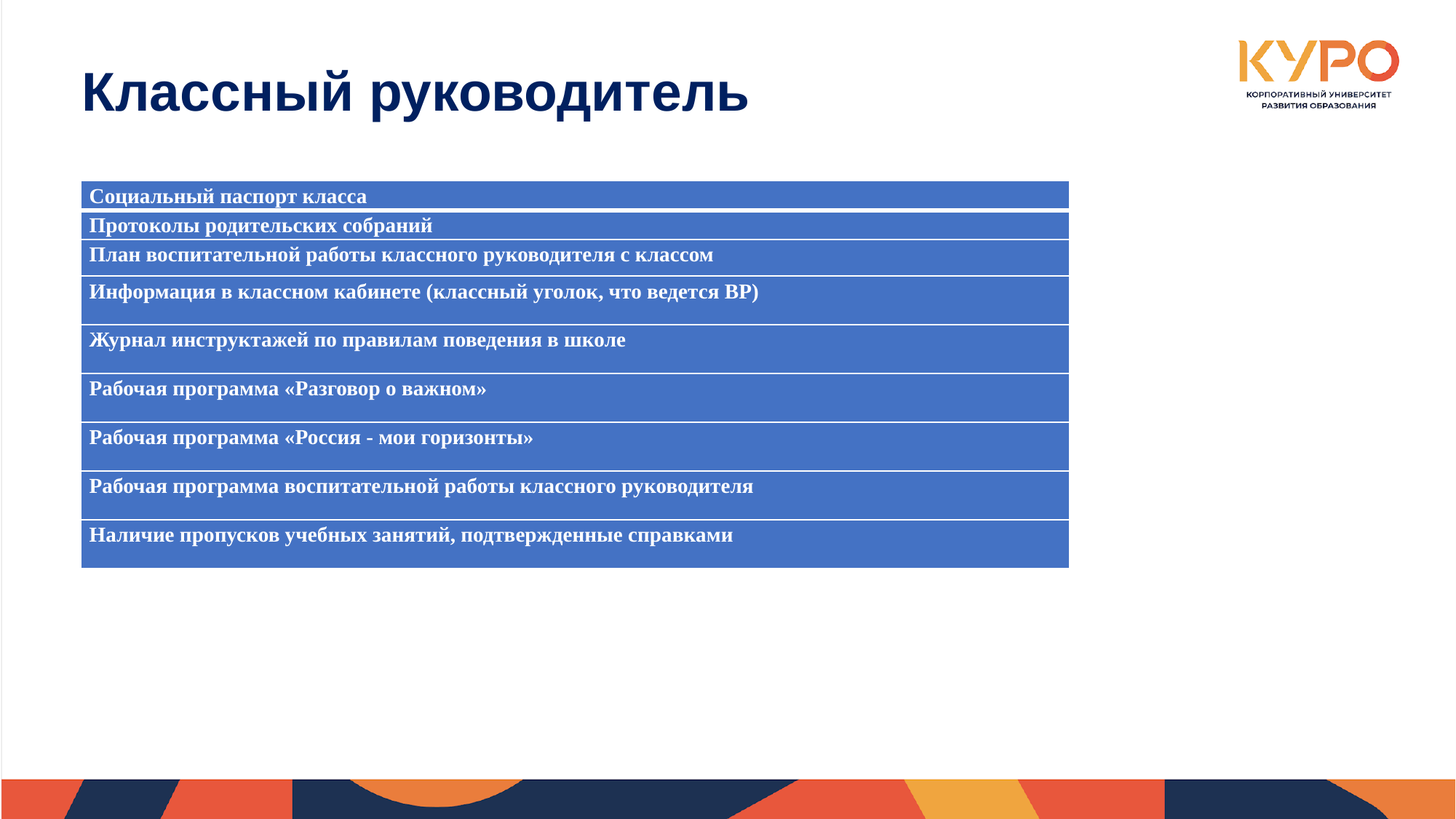

Классный руководитель
| Социальный паспорт класса |
| --- |
| Протоколы родительских собраний |
| План воспитательной работы классного руководителя с классом |
| Информация в классном кабинете (классный уголок, что ведется ВР) |
| Журнал инструктажей по правилам поведения в школе |
| Рабочая программа «Разговор о важном» |
| Рабочая программа «Россия - мои горизонты» |
| Рабочая программа воспитательной работы классного руководителя |
| Наличие пропусков учебных занятий, подтвержденные справками |